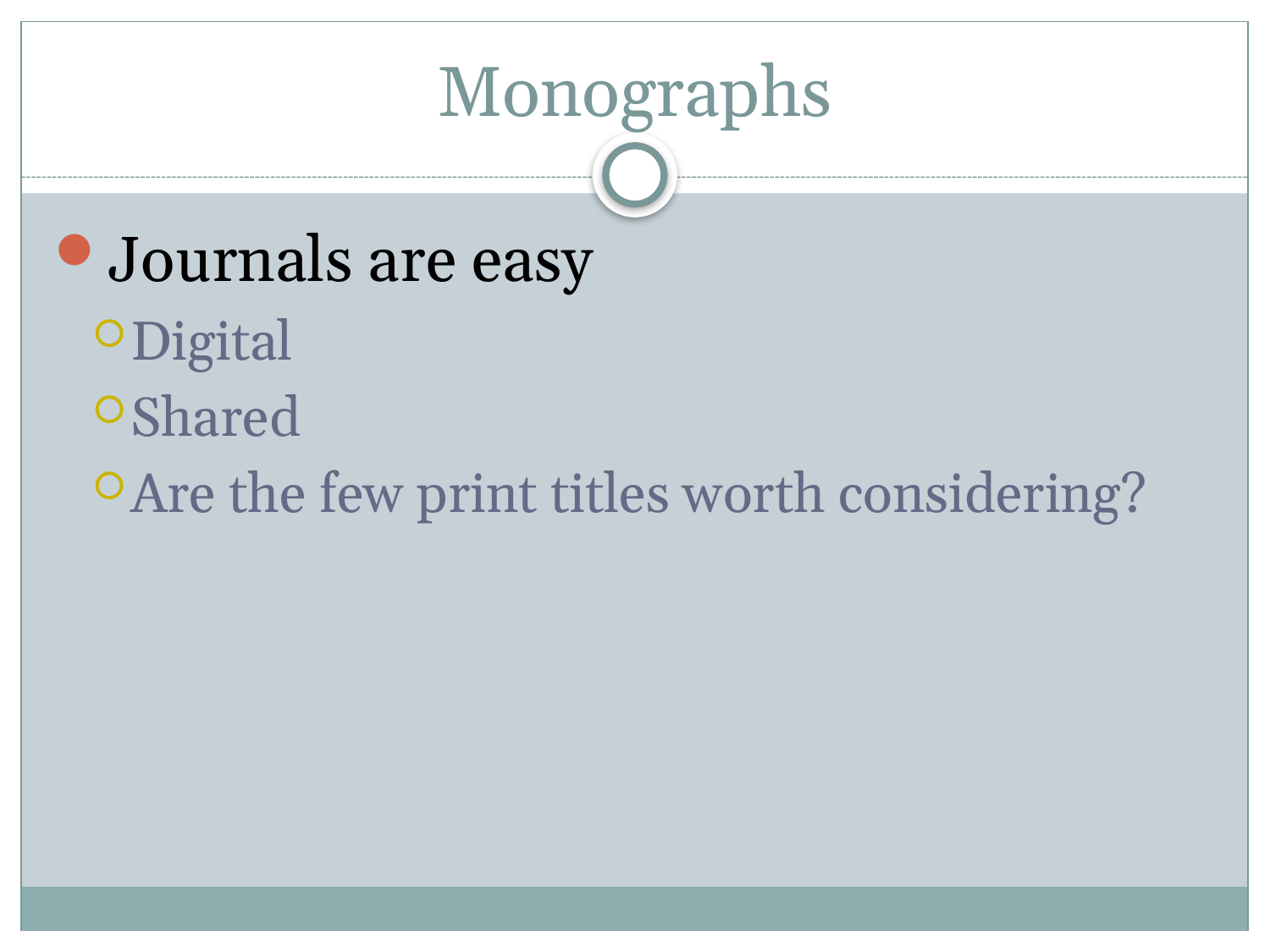

# Monographs
Journals are easy
Digital
Shared
Are the few print titles worth considering?